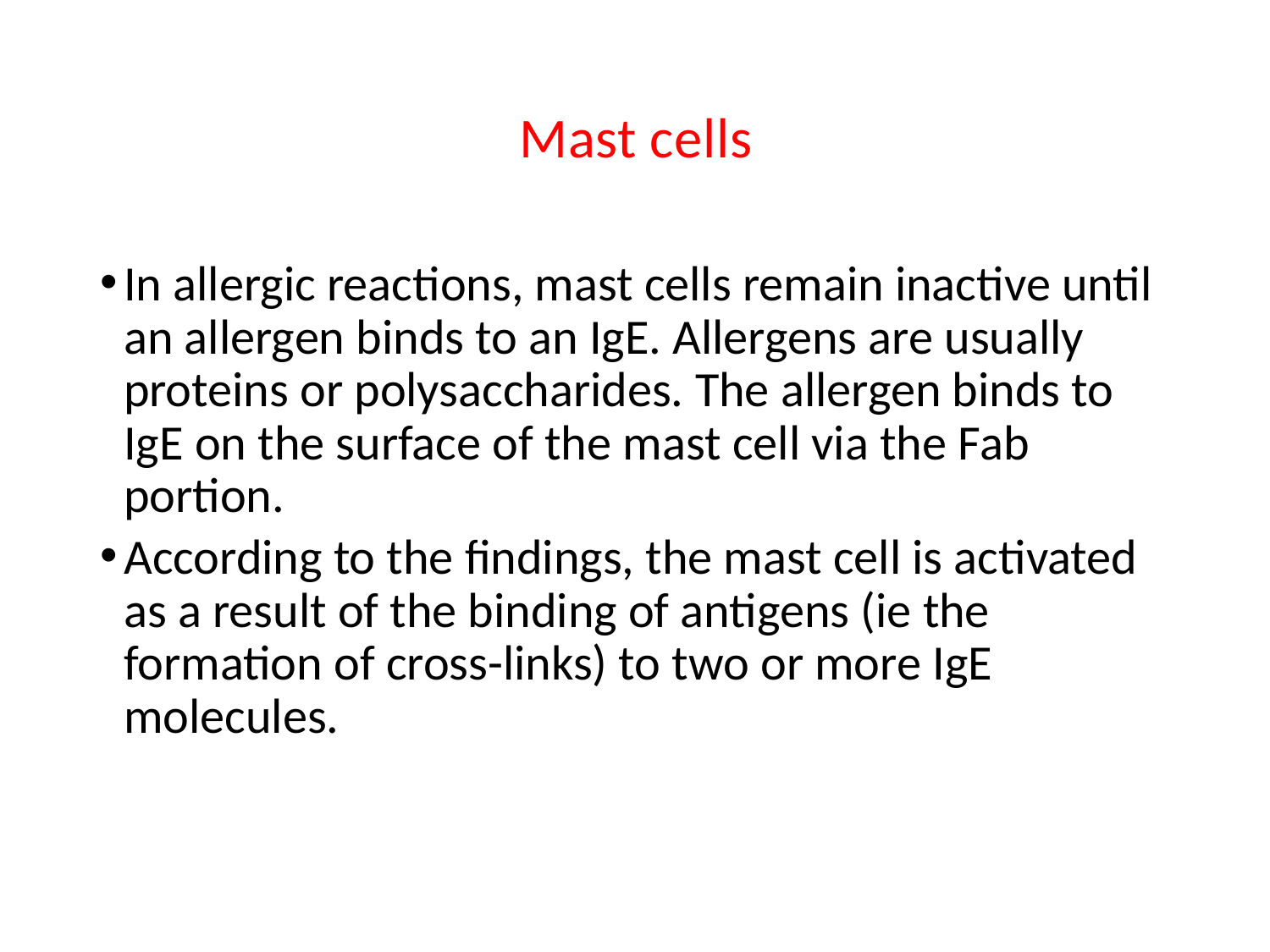

# Mast cells
In allergic reactions, mast cells remain inactive until an allergen binds to an IgE. Allergens are usually proteins or polysaccharides. The allergen binds to IgE on the surface of the mast cell via the Fab portion.
According to the findings, the mast cell is activated as a result of the binding of antigens (ie the formation of cross-links) to two or more IgE molecules.